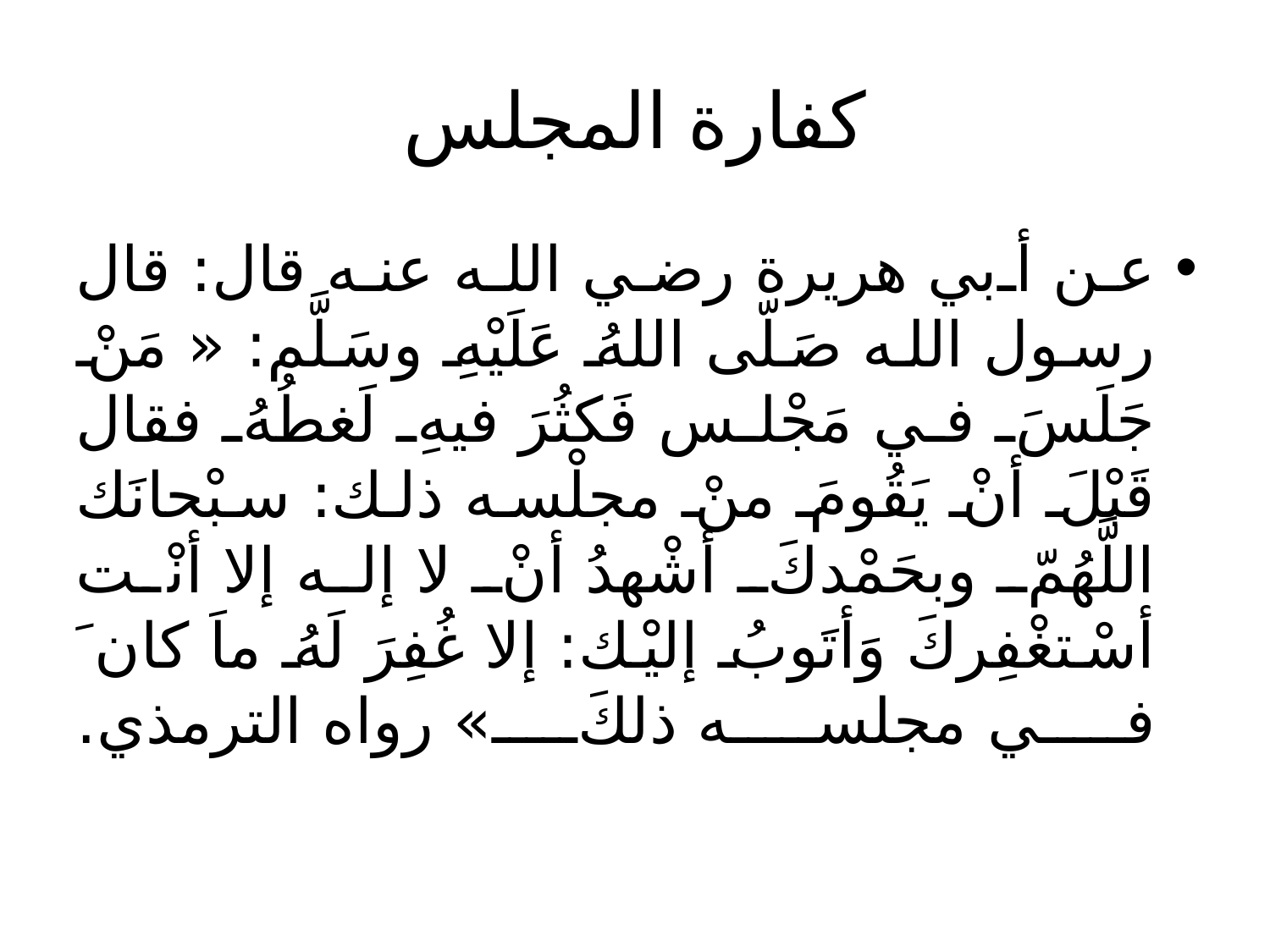

# كفارة المجلس
عن أبي هريرة رضي الله عنه قال: قال رسول الله صَلّى اللهُ عَلَيْهِ وسَلَّم: « مَنْ جَلَسَ في مَجْلس فَكثُرَ فيهِ لَغطُهُ فقال قَبْلَ أنْ يَقُومَ منْ مجلْسه ذلك: سبْحانَك اللَّهُمّ وبحَمْدكَ أشْهدُ أنْ لا إله إلا أنْت أسْتغْفِركَ وَأتَوبُ إليْك: إلا غُفِرَ لَهُ ماَ كان َ في مجلسه ذلكَ» رواه الترمذي.